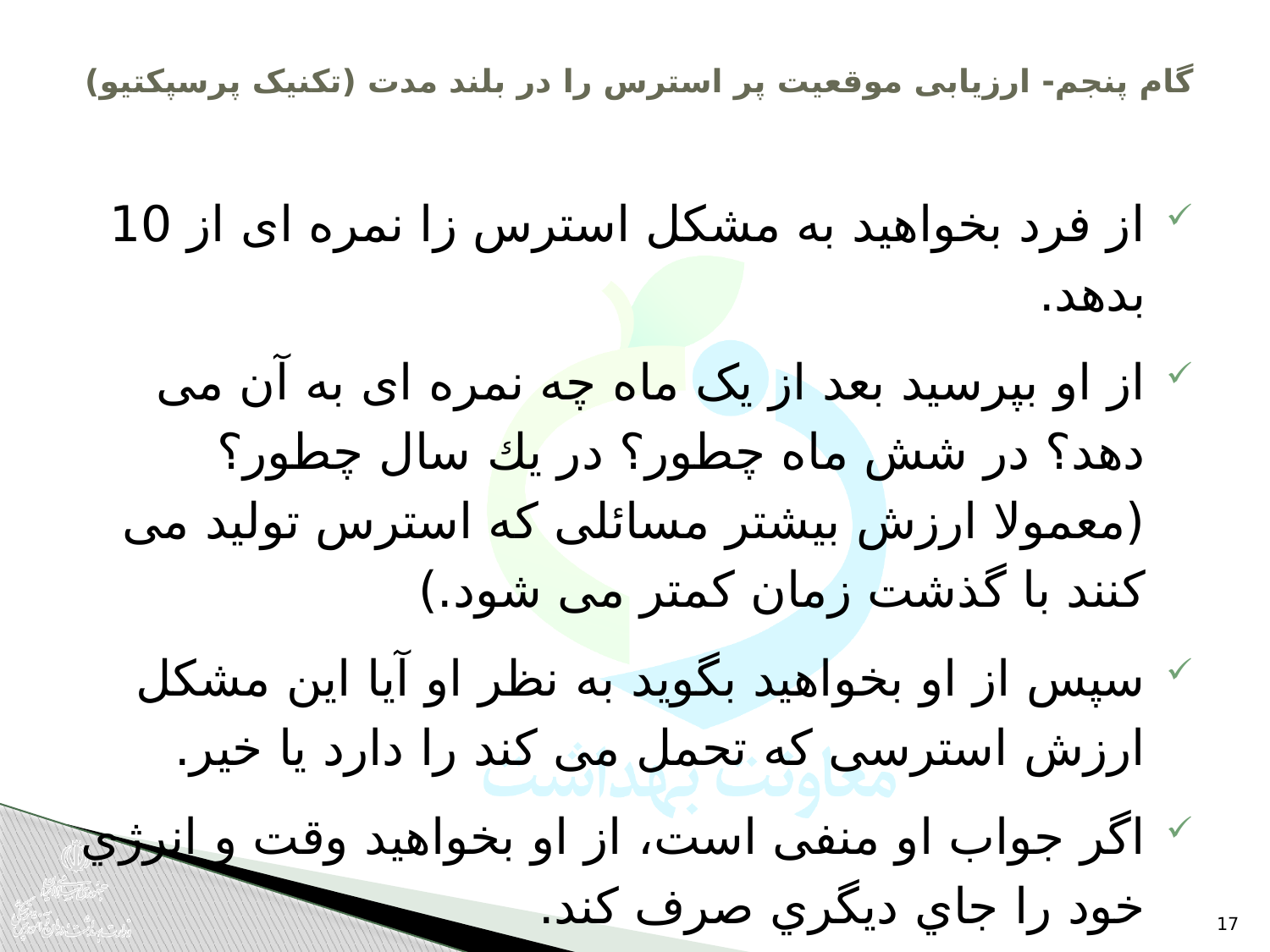

# گام پنجم- ارزیابی موقعیت پر استرس را در بلند مدت (تکنیک پرسپکتیو)
از فرد بخواهید به مشکل استرس زا نمره ای از 10 بدهد.
از او بپرسيد بعد از یک ماه چه نمره ای به آن می دهد؟ در شش ماه چطور؟ در يك سال چطور؟ (معمولا ارزش بیشتر مسائلی که استرس تولید می کنند با گذشت زمان کمتر می شود.)
سپس از او بخواهید بگوید به نظر او آیا این مشکل ارزش استرسی که تحمل می کند را دارد یا خیر.
اگر جواب او منفی است، از او بخواهید وقت و انرژي خود را جاي ديگري صرف كند.

17